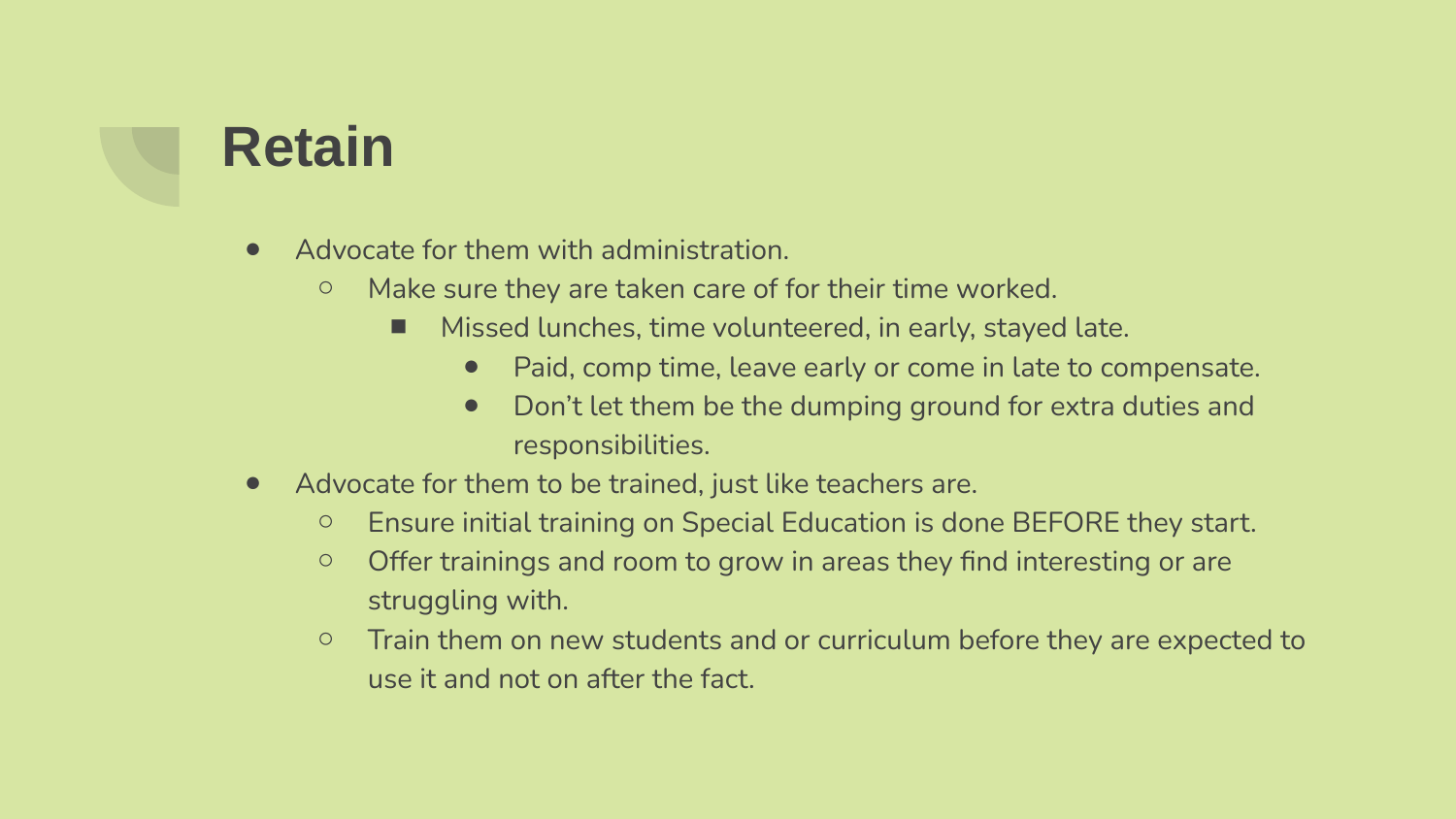

# Retain
Advocate for them with administration.
Make sure they are taken care of for their time worked.
Missed lunches, time volunteered, in early, stayed late.
Paid, comp time, leave early or come in late to compensate.
Don’t let them be the dumping ground for extra duties and responsibilities.
Advocate for them to be trained, just like teachers are.
Ensure initial training on Special Education is done BEFORE they start.
Offer trainings and room to grow in areas they find interesting or are struggling with.
Train them on new students and or curriculum before they are expected to use it and not on after the fact.